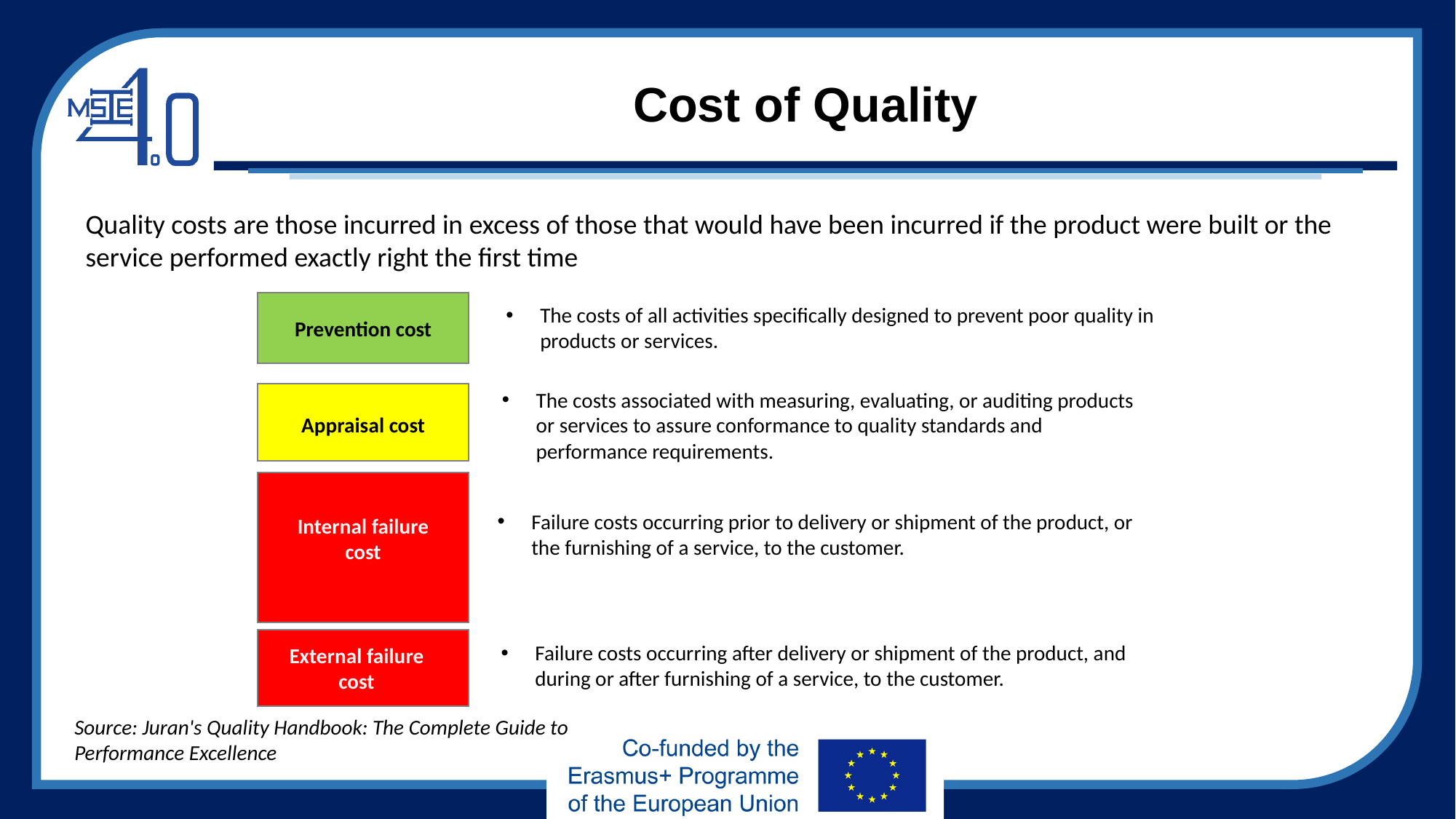

# Cost of Quality
Quality costs are those incurred in excess of those that would have been incurred if the product were built or the service performed exactly right the first time

The costs of all activities specifically designed to prevent poor quality in products or services.
Prevention cost
The costs associated with measuring, evaluating, or auditing products or services to assure conformance to quality standards and performance requirements.

Appraisal cost

Failure costs occurring prior to delivery or shipment of the product, or the furnishing of a service, to the customer.
Internal failure cost

Failure costs occurring after delivery or shipment of the product, and during or after furnishing of a service, to the customer.
External failure cost
Source: Juran's Quality Handbook: The Complete Guide to Performance Excellence